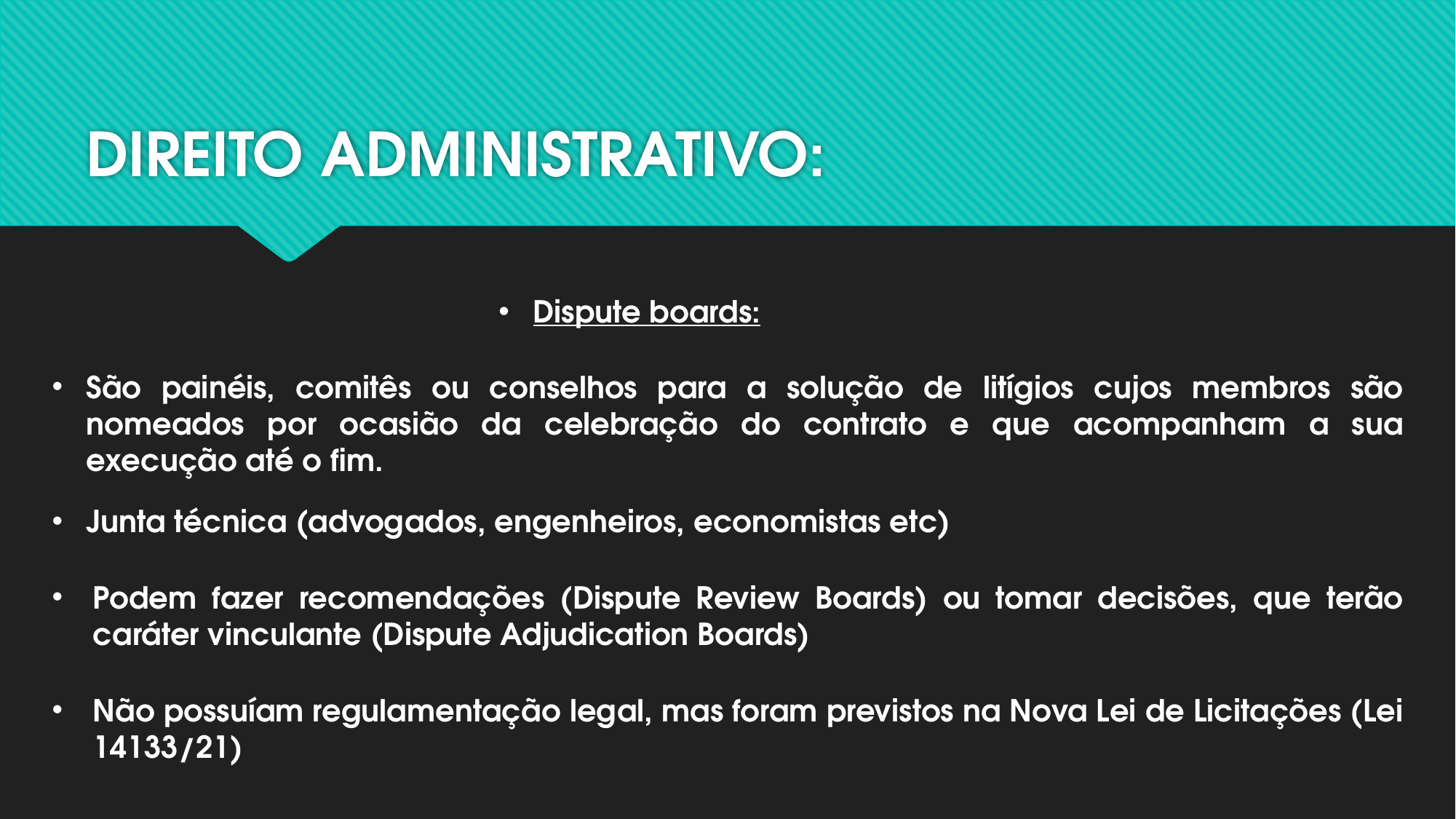

# DIREITO ADMINISTRATIVO:
Dispute boards:
São painéis, comitês ou conselhos para a solução de litígios cujos membros são nomeados por ocasião da celebração do contrato e que acompanham a sua execução até o fim.
Junta técnica (advogados, engenheiros, economistas etc)
Podem fazer recomendações (Dispute Review Boards) ou tomar decisões, que terão caráter vinculante (Dispute Adjudication Boards)
Não possuíam regulamentação legal, mas foram previstos na Nova Lei de Licitações (Lei 14133/21)